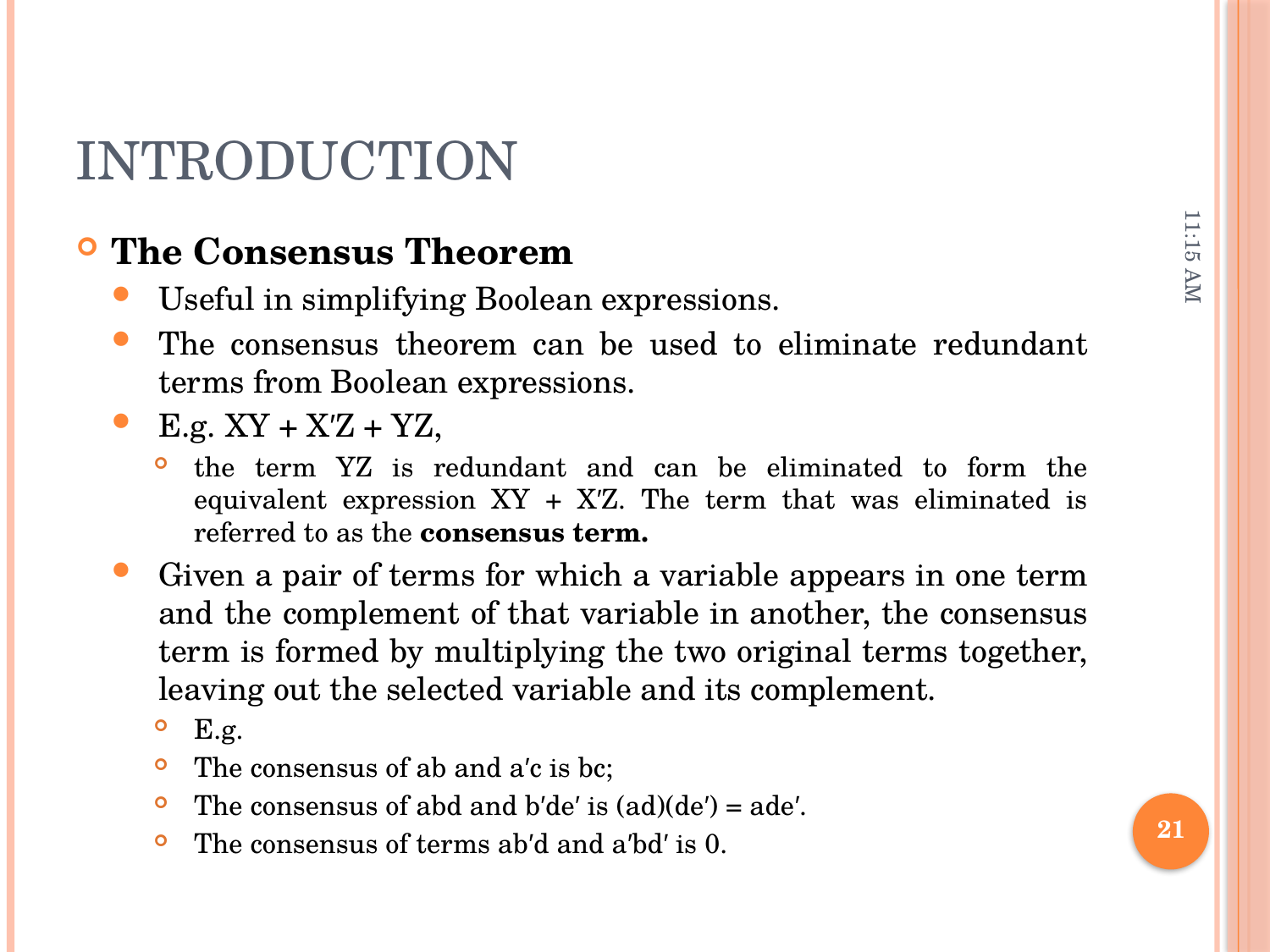

# Introduction
11:15 AM
The Consensus Theorem
Useful in simplifying Boolean expressions.
The consensus theorem can be used to eliminate redundant terms from Boolean expressions.
E.g. XY + X′Z + YZ,
the term YZ is redundant and can be eliminated to form the equivalent expression XY + X′Z. The term that was eliminated is referred to as the consensus term.
Given a pair of terms for which a variable appears in one term and the complement of that variable in another, the consensus term is formed by multiplying the two original terms together, leaving out the selected variable and its complement.
E.g.
The consensus of ab and a′c is bc;
The consensus of abd and b′de′ is (ad)(de′) = ade′.
The consensus of terms ab′d and a′bd′ is 0.

21